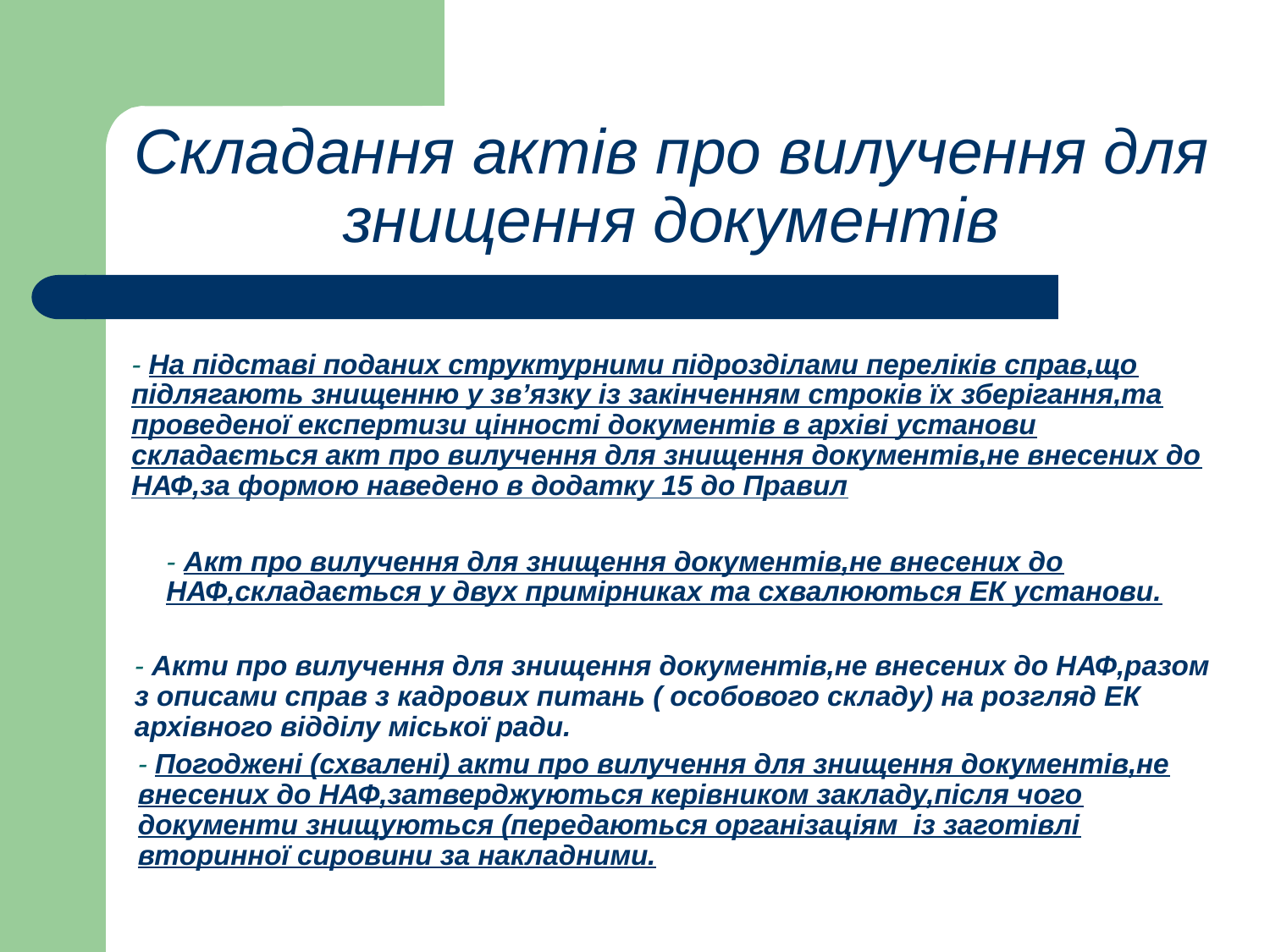

Складання актів про вилучення для знищення документів
- На підставі поданих структурними підрозділами переліків справ,що підлягають знищенню у зв’язку із закінченням строків їх зберігання,та проведеної експертизи цінності документів в архіві установи складається акт про вилучення для знищення документів,не внесених до НАФ,за формою наведено в додатку 15 до Правил
- Акт про вилучення для знищення документів,не внесених до НАФ,складається у двух примірниках та схвалюються ЕК установи.
- Акти про вилучення для знищення документів,не внесених до НАФ,разом з описами справ з кадрових питань ( особового складу) на розгляд ЕК архівного відділу міської ради.
- Погоджені (схвалені) акти про вилучення для знищення документів,не внесених до НАФ,затверджуються керівником закладу,після чого документи знищуються (передаються організаціям  із заготівлі вторинної сировини за накладними.